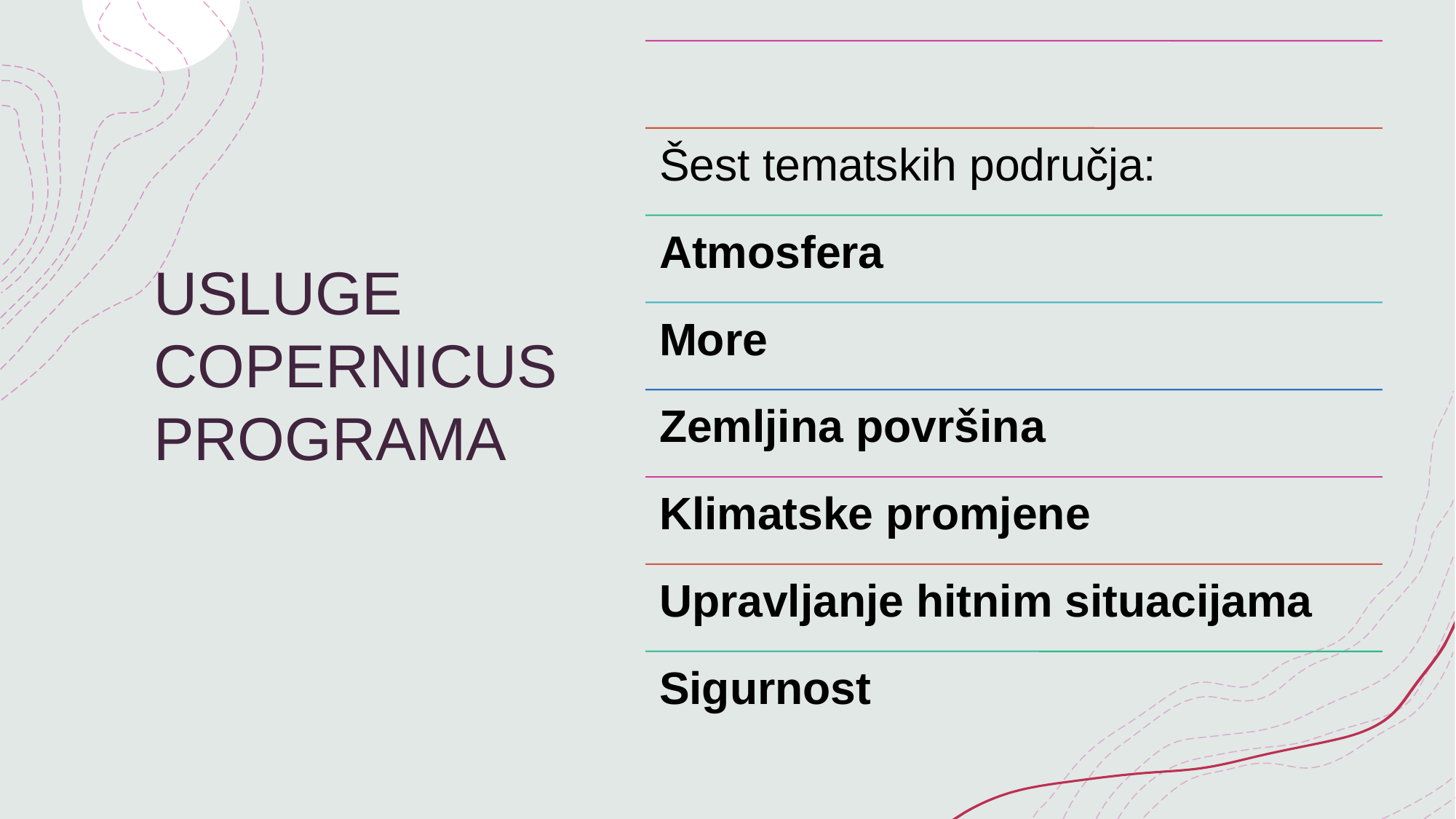

Šest tematskih područja:
Atmosfera
More
Zemljina površina
Klimatske promjene
Upravljanje hitnim situacijama
Sigurnost
# USLUGE COPERNICUS PROGRAMA